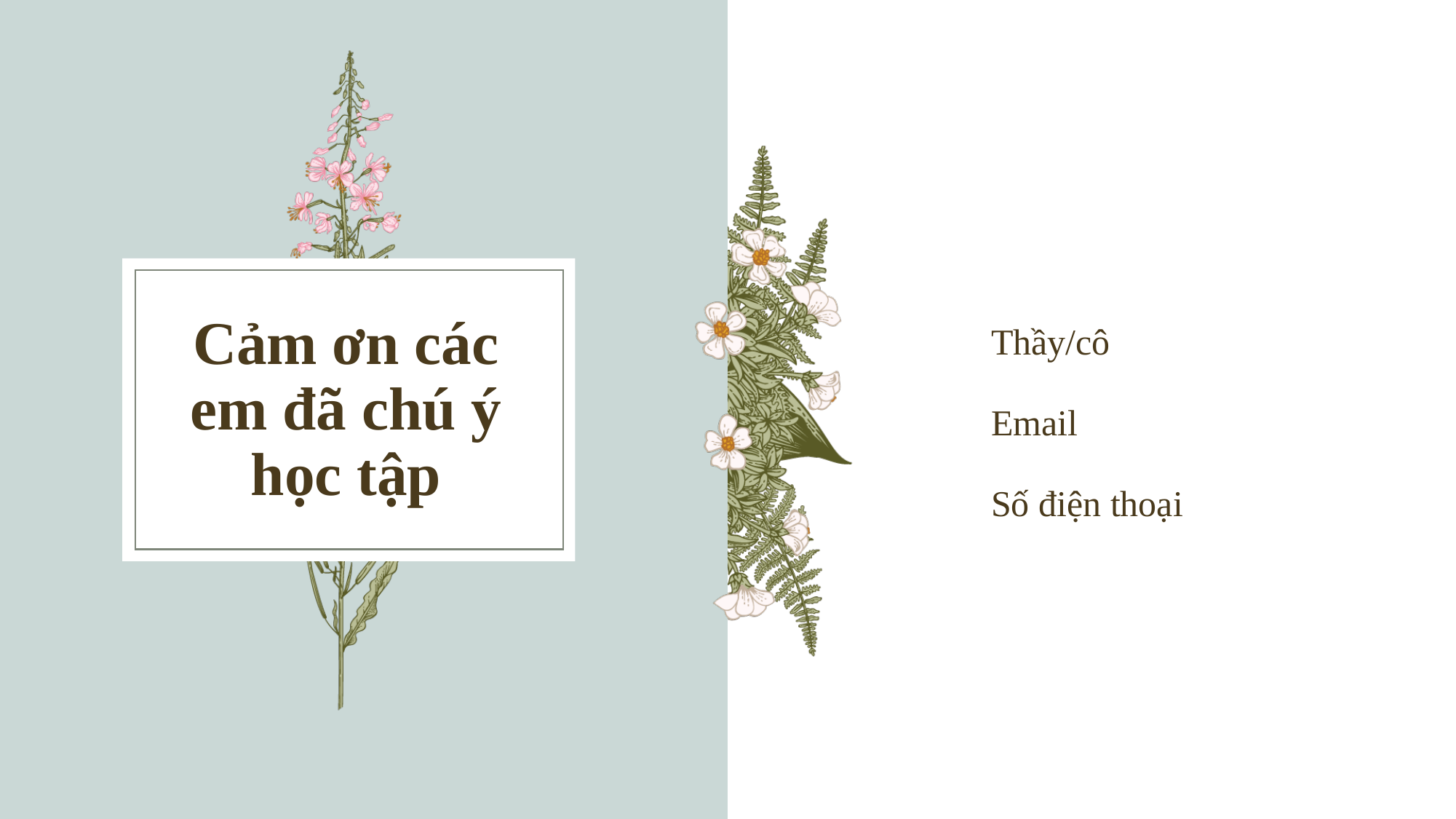

Thầy/cô​
Email
Số điện thoại
# Cảm ơn các em đã chú ý học tập